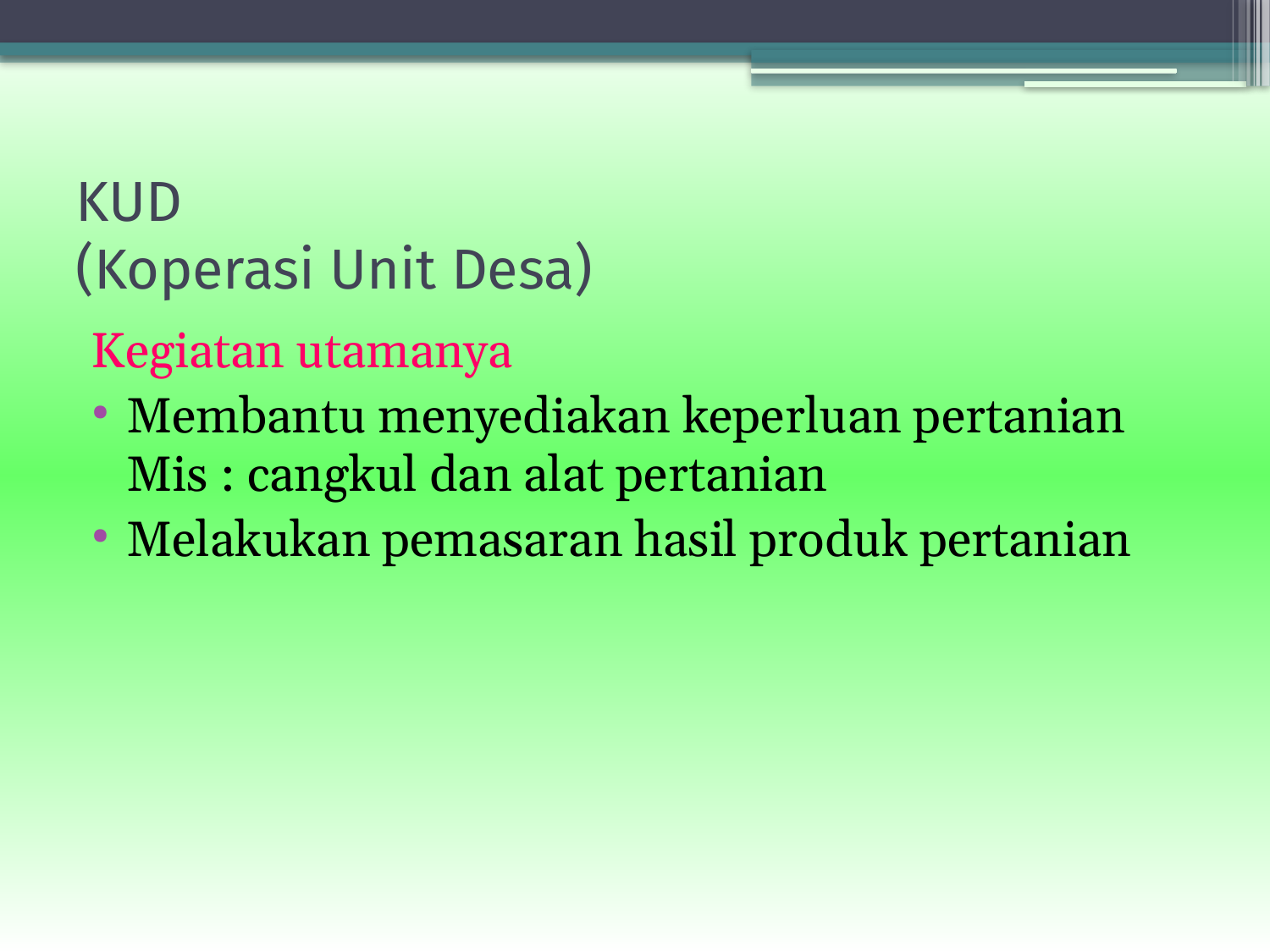

# KUD (Koperasi Unit Desa)
Kegiatan utamanya
Membantu menyediakan keperluan pertanian Mis : cangkul dan alat pertanian
Melakukan pemasaran hasil produk pertanian